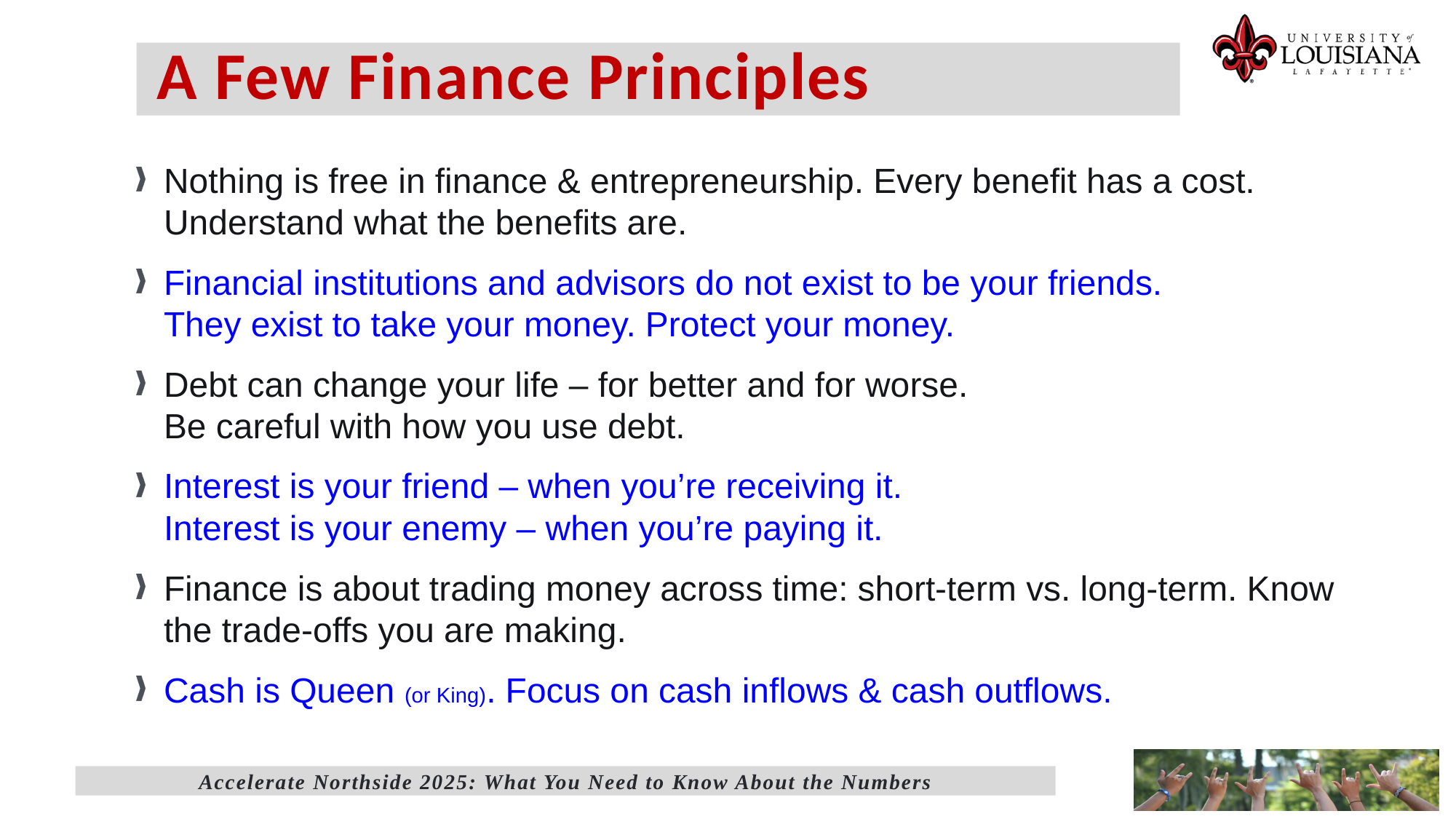

A Few Finance Principles
Nothing is free in finance & entrepreneurship. Every benefit has a cost. Understand what the benefits are.
Financial institutions and advisors do not exist to be your friends.
They exist to take your money. Protect your money.
Debt can change your life – for better and for worse.
Be careful with how you use debt.
Interest is your friend – when you’re receiving it.
Interest is your enemy – when you’re paying it.
Finance is about trading money across time: short-term vs. long-term. Know the trade-offs you are making.
Cash is Queen (or King). Focus on cash inflows & cash outflows.

Accelerate Northside 2025: What You Need to Know About the Numbers